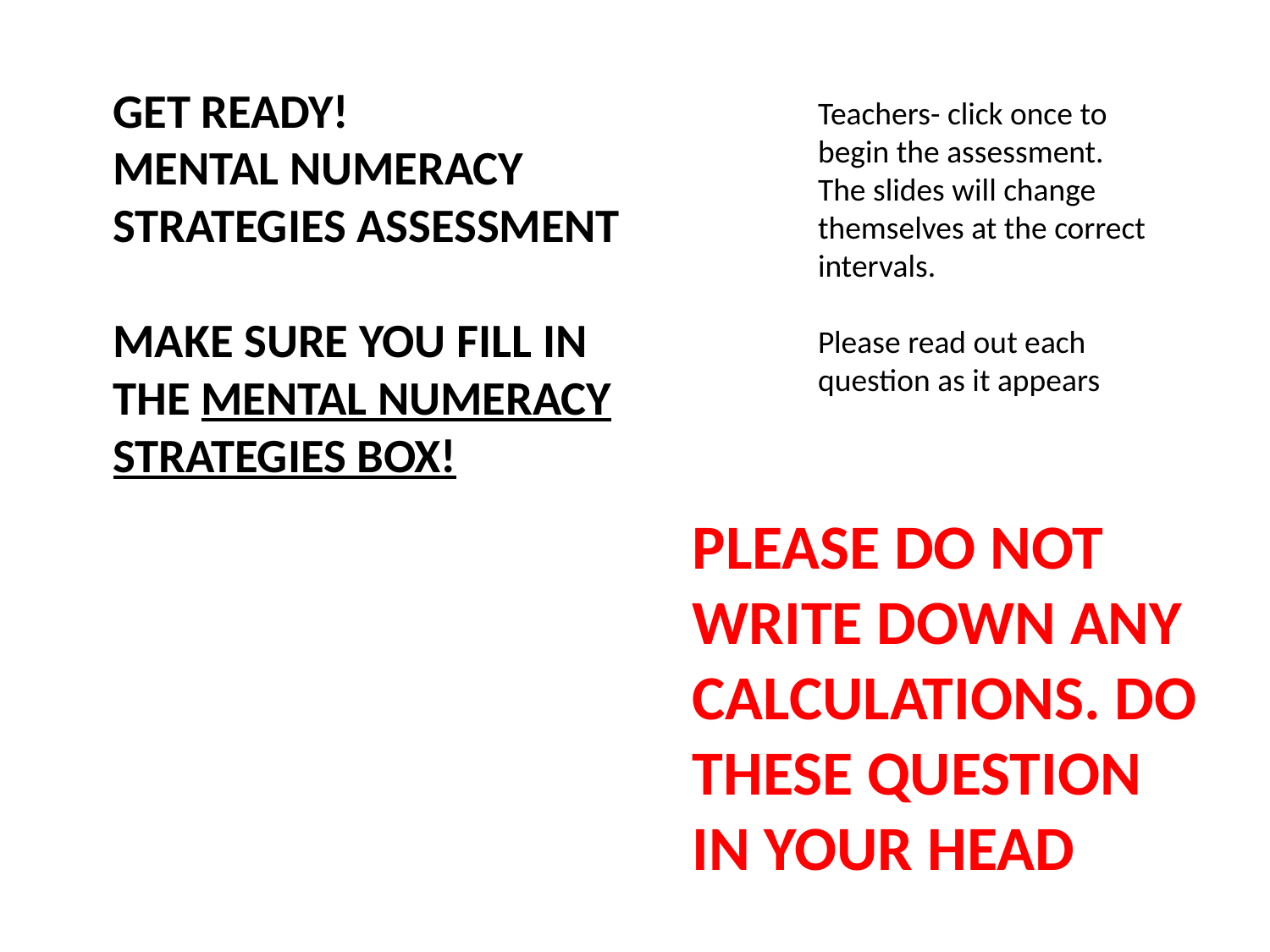

# Get Ready! MENTAL NUMERACY STRATEGIES ASSESSMENT Make sure you fill in the MENTAL NUMERACY STRATEGIES box!
Teachers- click once to begin the assessment. The slides will change themselves at the correct intervals.

Please read out each question as it appears
PLEASE DO NOT WRITE DOWN ANY CALCULATIONS. DO THESE QUESTION IN YOUR HEAD